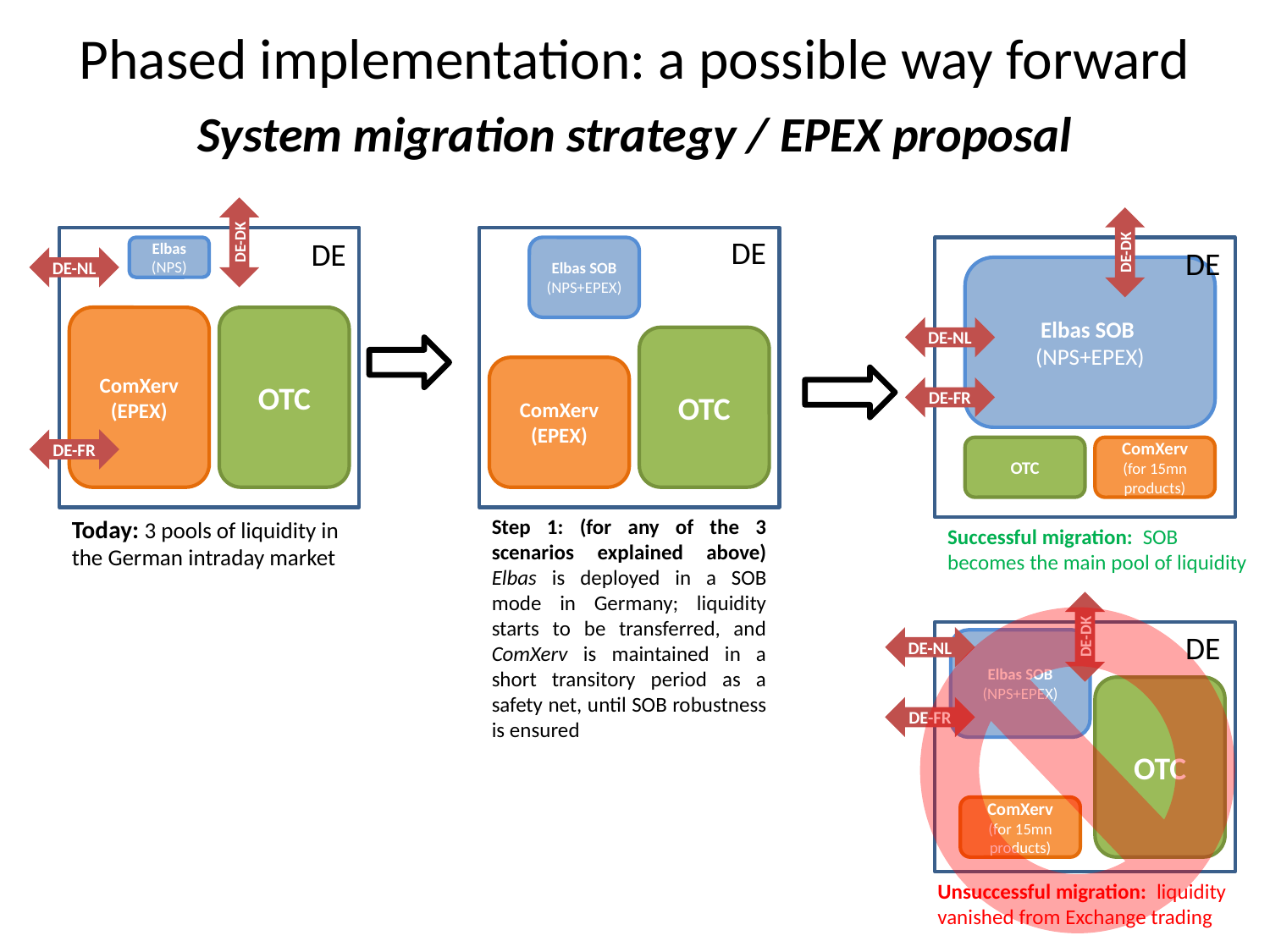

Phased implementation: a possible way forward
System migration strategy / EPEX proposal
DE-DK
DE

DE
DE-DK
Elbas SOB (NPS+EPEX)

Elbas (NPS)
DE
DE-NL
Elbas SOB
(NPS+EPEX)
ComXerv (EPEX)
OTC
DE-NL
OTC

ComXerv (EPEX)

DE-FR
DE-FR
OTC
ComXerv (for 15mn products)
Today: 3 pools of liquidity in the German intraday market
Step 1: (for any of the 3 scenarios explained above) Elbas is deployed in a SOB mode in Germany; liquidity starts to be transferred, and ComXerv is maintained in a short transitory period as a safety net, until SOB robustness is ensured
Successful migration:  SOB becomes the main pool of liquidity

DE-DK
DE

DE-NL
Elbas SOB
(NPS+EPEX)
OTC
DE-FR
ComXerv (for 15mn products)
Unsuccessful migration:  liquidity vanished from Exchange trading
20